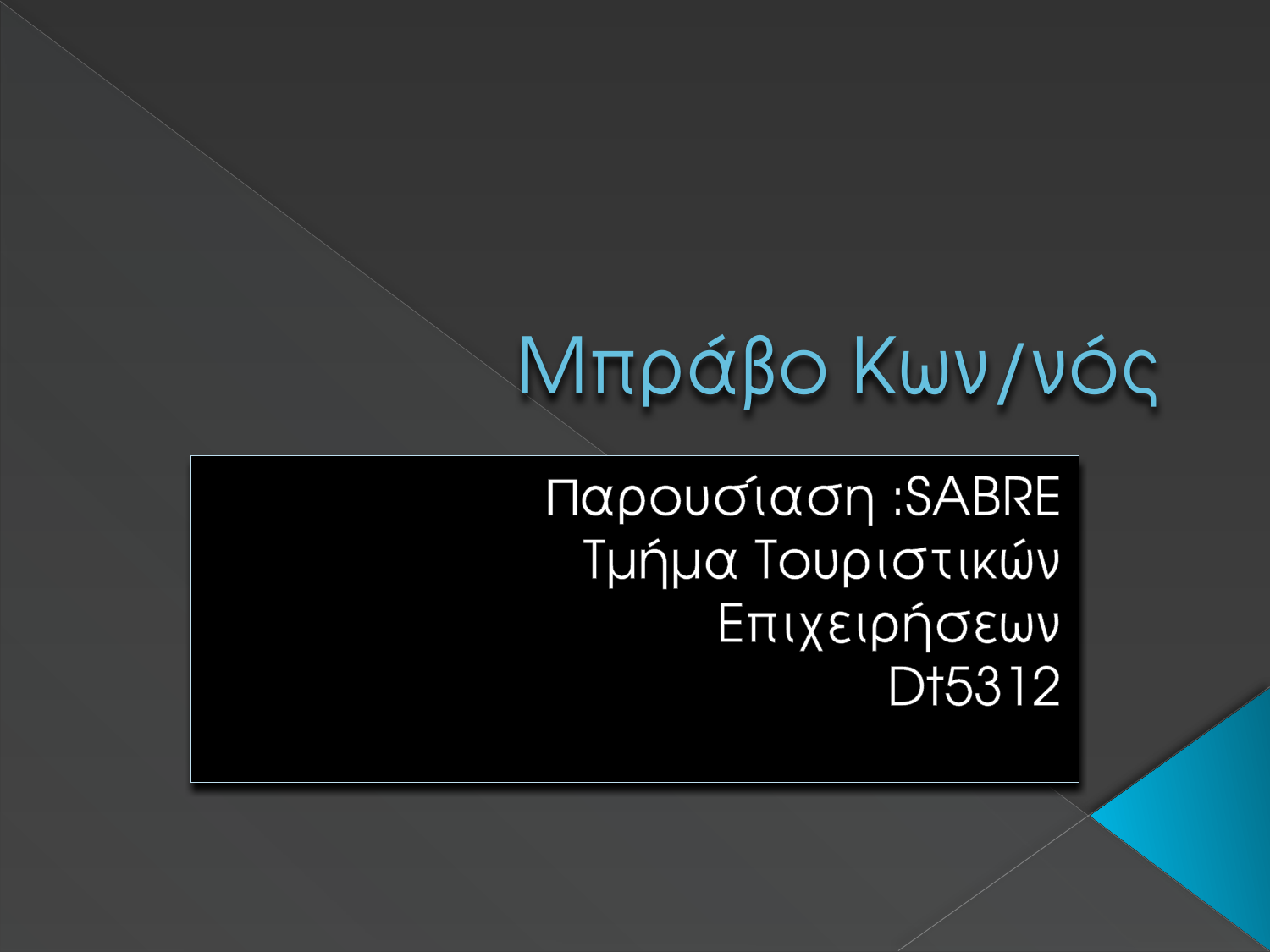

# Μπράβο Κων/νός
Παρουσίαση :SABRE
Τμήμα Τουριστικών
 Επιχειρήσεων
Dt5312